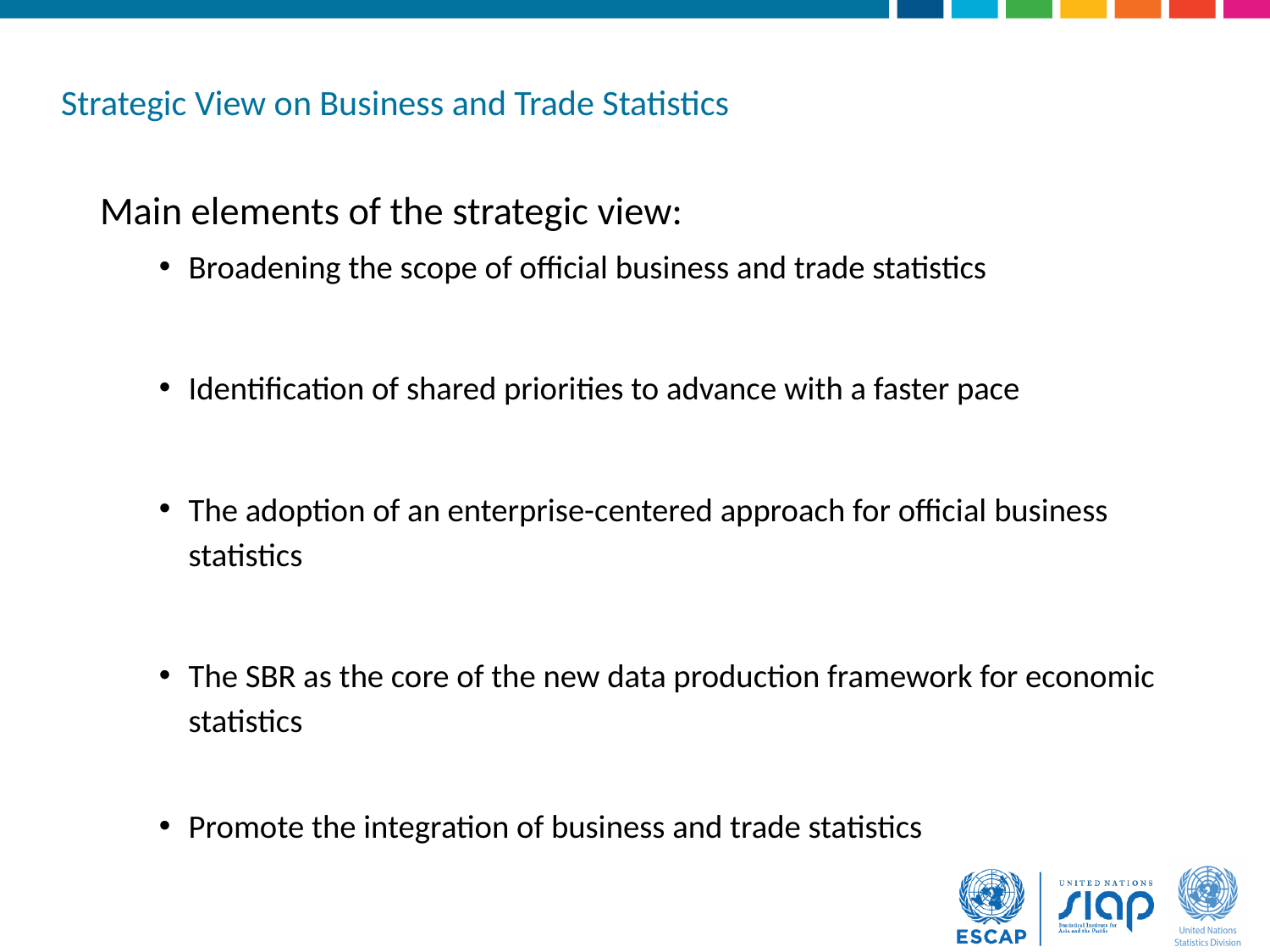

# Strategic View on Business and Trade Statistics
Main elements of the strategic view:
Broadening the scope of official business and trade statistics

Identification of shared priorities to advance with a faster pace

The adoption of an enterprise-centered approach for official business statistics

The SBR as the core of the new data production framework for economic statistics

Promote the integration of business and trade statistics